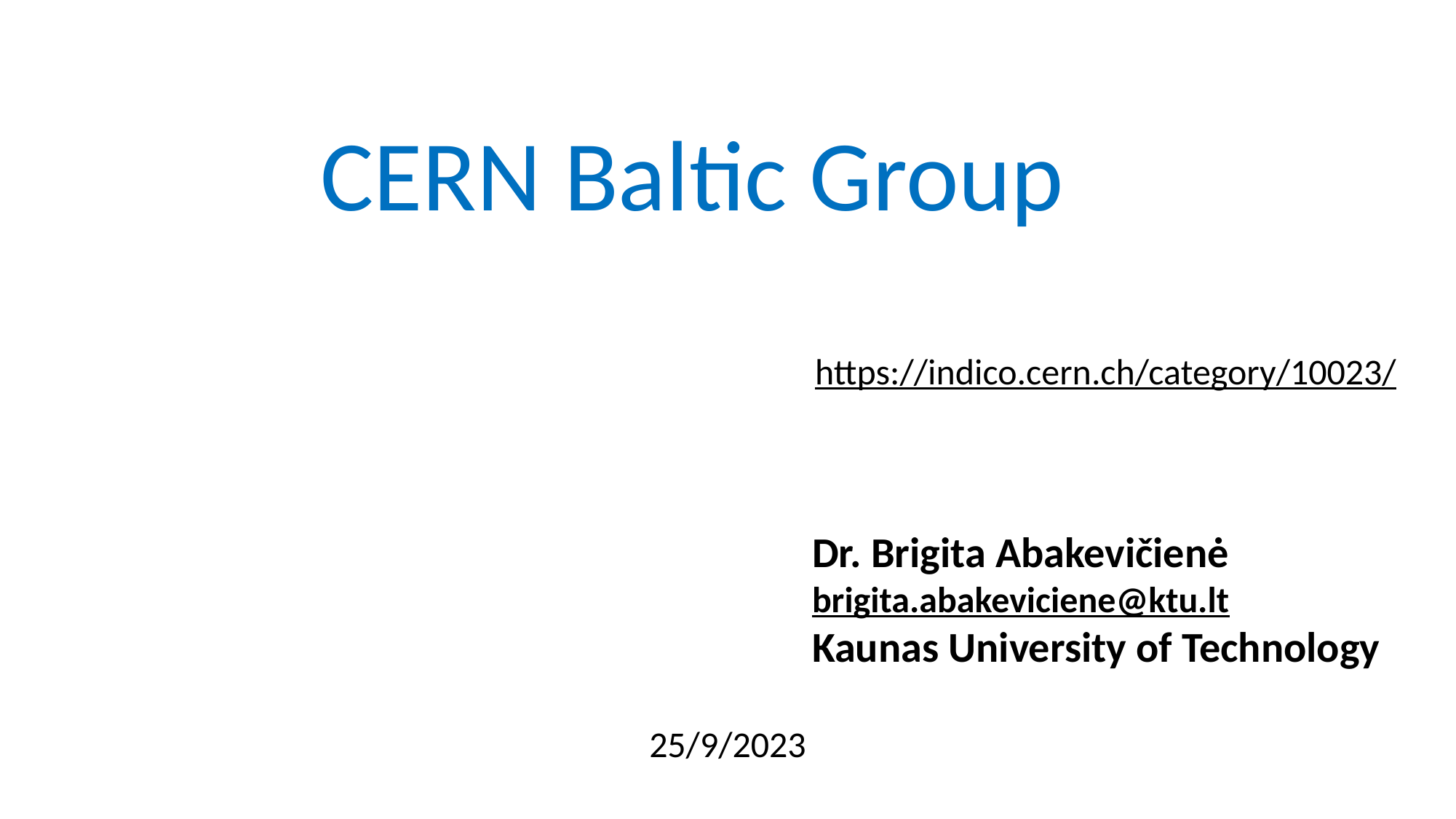

# CERN Baltic Group
https://indico.cern.ch/category/10023/
Dr. Brigita Abakevičienė
brigita.abakeviciene@ktu.lt
Kaunas University of Technology
25/9/2023